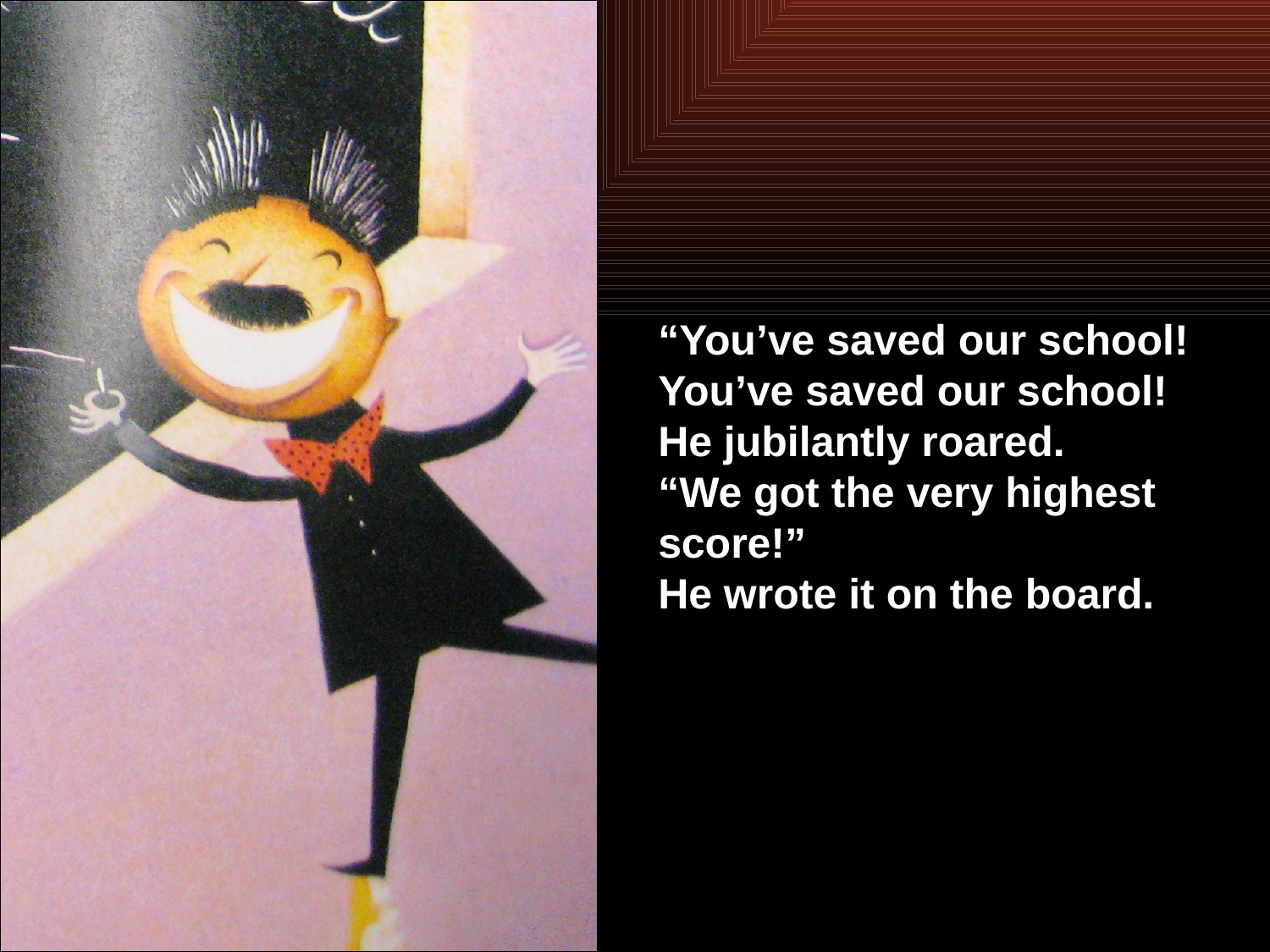

“You’ve saved our school!
You’ve saved our school!
He jubilantly roared.
“We got the very highest score!”
He wrote it on the board.